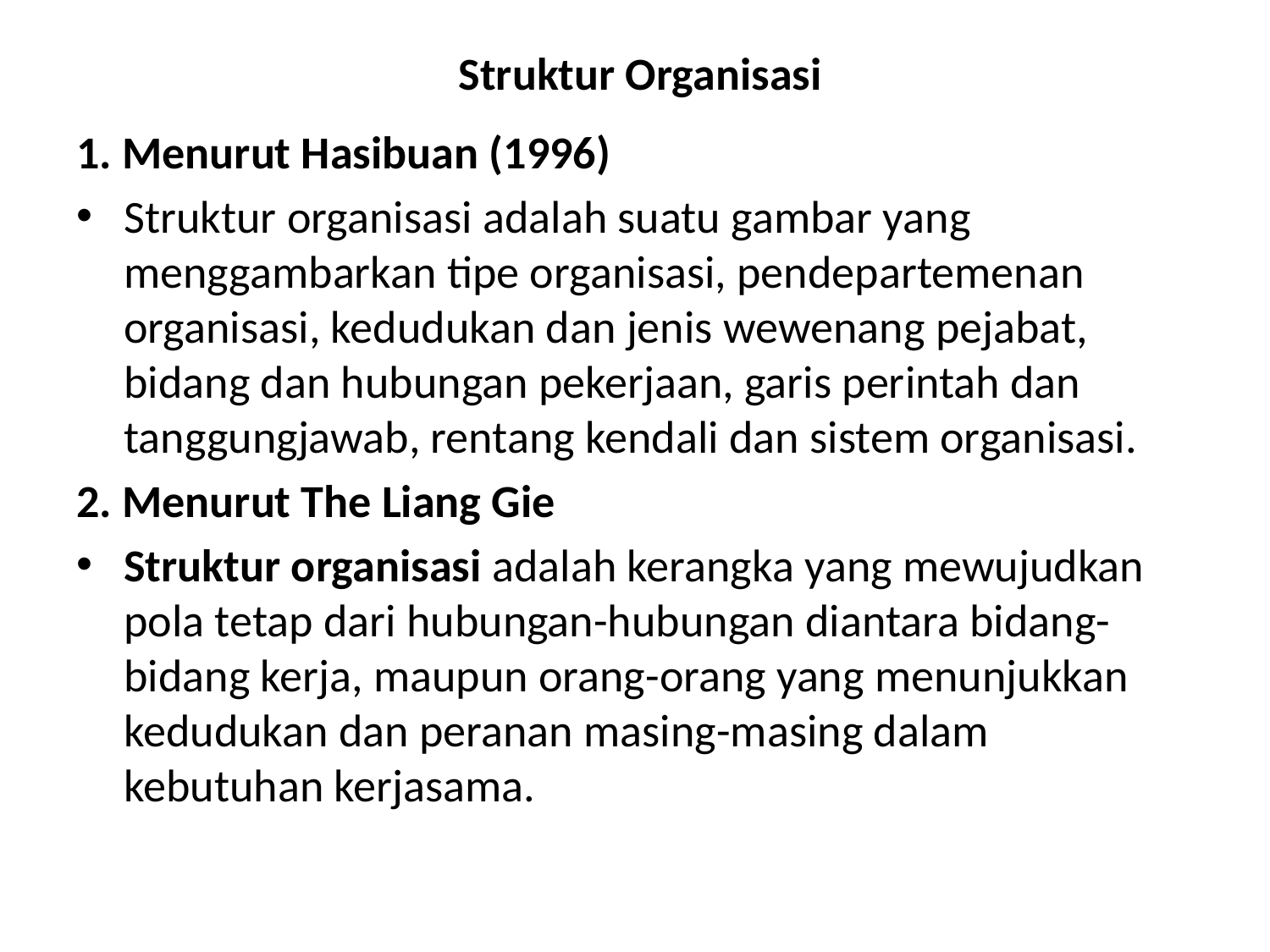

# Struktur Organisasi
1. Menurut Hasibuan (1996)
Struktur organisasi adalah suatu gambar yang menggambarkan tipe organisasi, pendepartemenan organisasi, kedudukan dan jenis wewenang pejabat, bidang dan hubungan pekerjaan, garis perintah dan tanggungjawab, rentang kendali dan sistem organisasi.
2. Menurut The Liang Gie
Struktur organisasi adalah kerangka yang mewujudkan pola tetap dari hubungan-hubungan diantara bidang- bidang kerja, maupun orang-orang yang menunjukkan kedudukan dan peranan masing-masing dalam kebutuhan kerjasama.